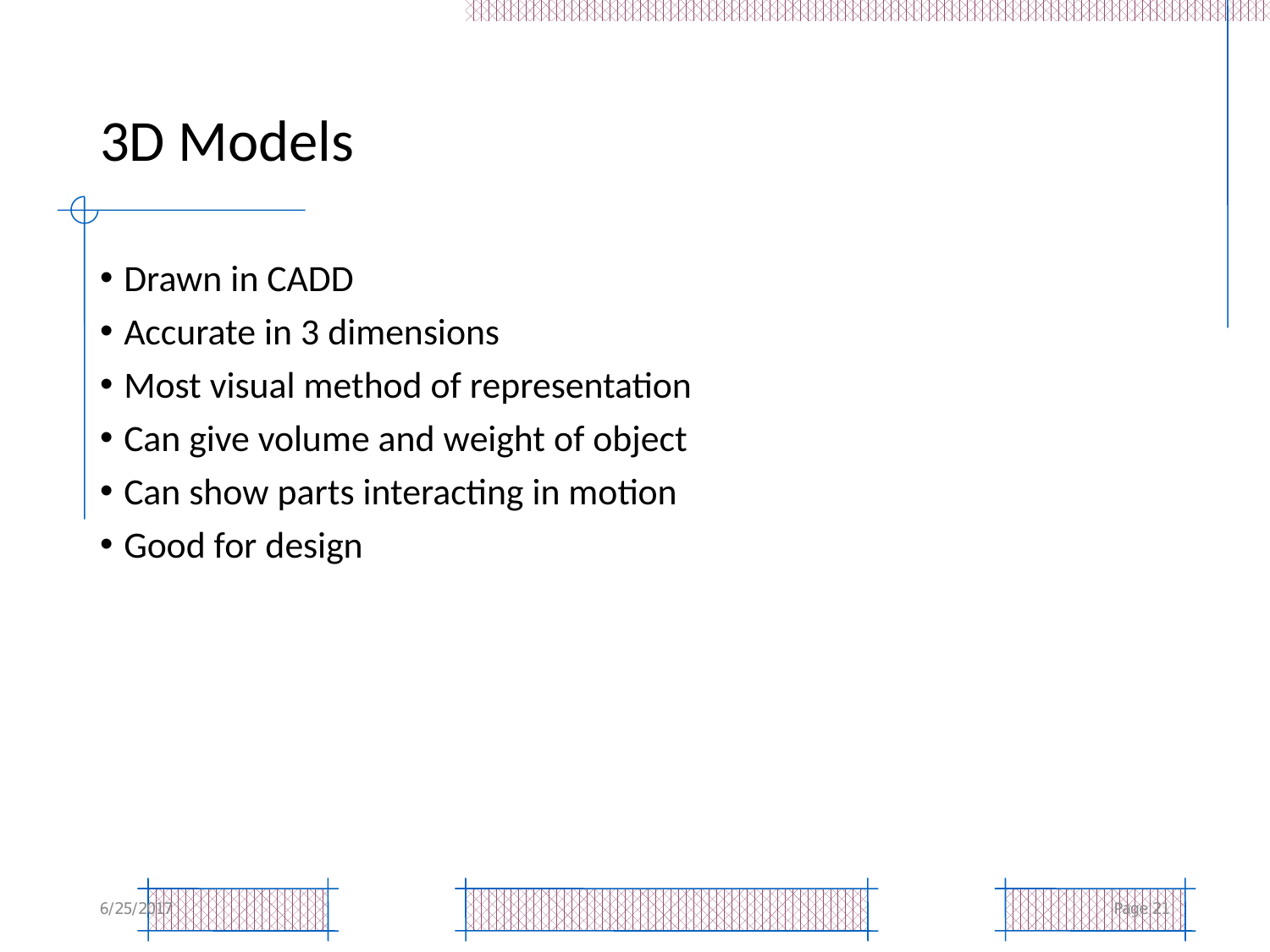

# 3D Models
Drawn in CADD
Accurate in 3 dimensions
Most visual method of representation
Can give volume and weight of object
Can show parts interacting in motion
Good for design
6/25/2017
Page 21